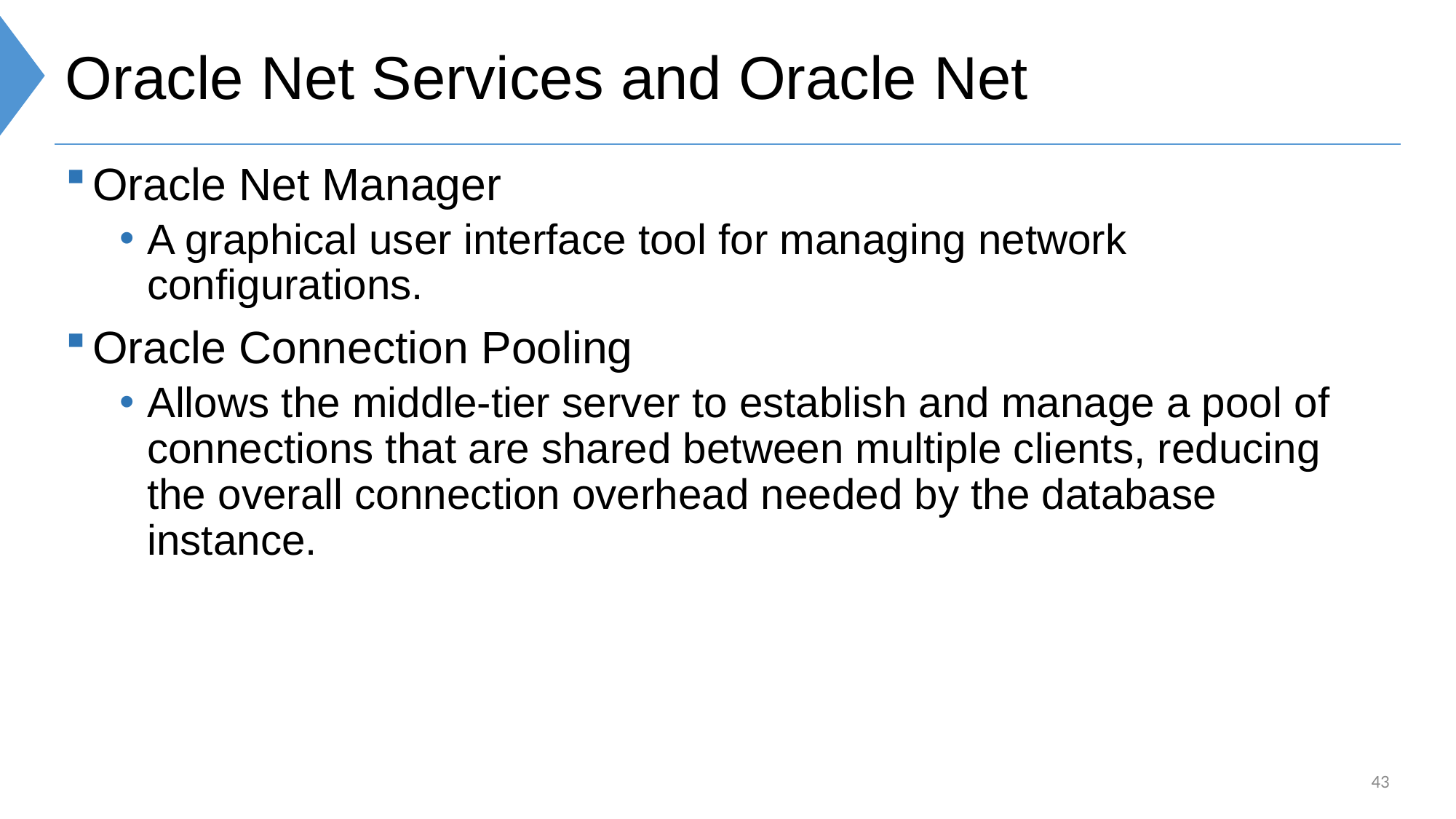

# Oracle Net Services and Oracle Net
Oracle Net Manager
A graphical user interface tool for managing network configurations.
Oracle Connection Pooling
Allows the middle-tier server to establish and manage a pool of connections that are shared between multiple clients, reducing the overall connection overhead needed by the database instance.

43